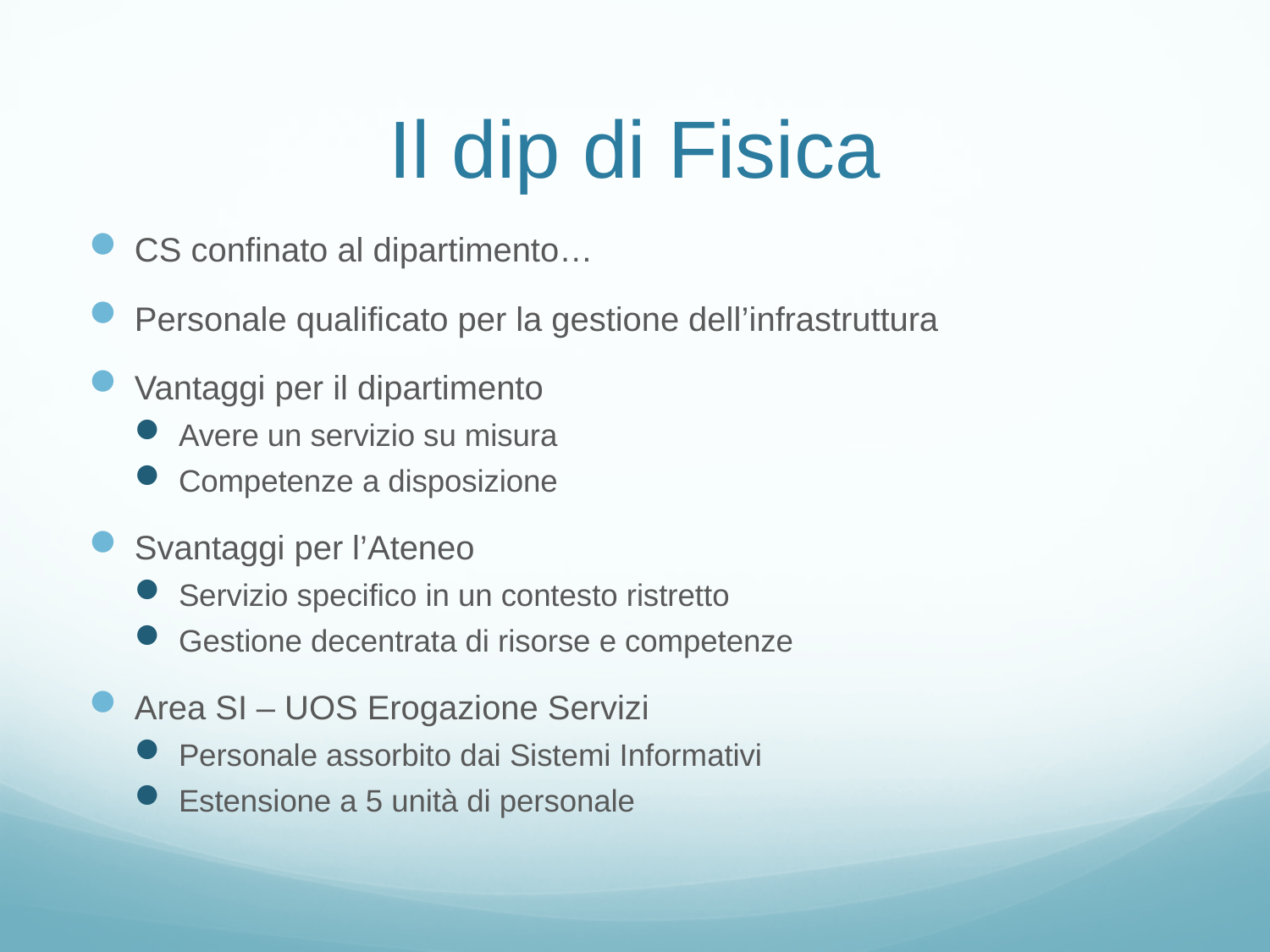

# Il dip di Fisica
CS confinato al dipartimento…
Personale qualificato per la gestione dell’infrastruttura
Vantaggi per il dipartimento
Avere un servizio su misura
Competenze a disposizione
Svantaggi per l’Ateneo
Servizio specifico in un contesto ristretto
Gestione decentrata di risorse e competenze
Area SI – UOS Erogazione Servizi
Personale assorbito dai Sistemi Informativi
Estensione a 5 unità di personale